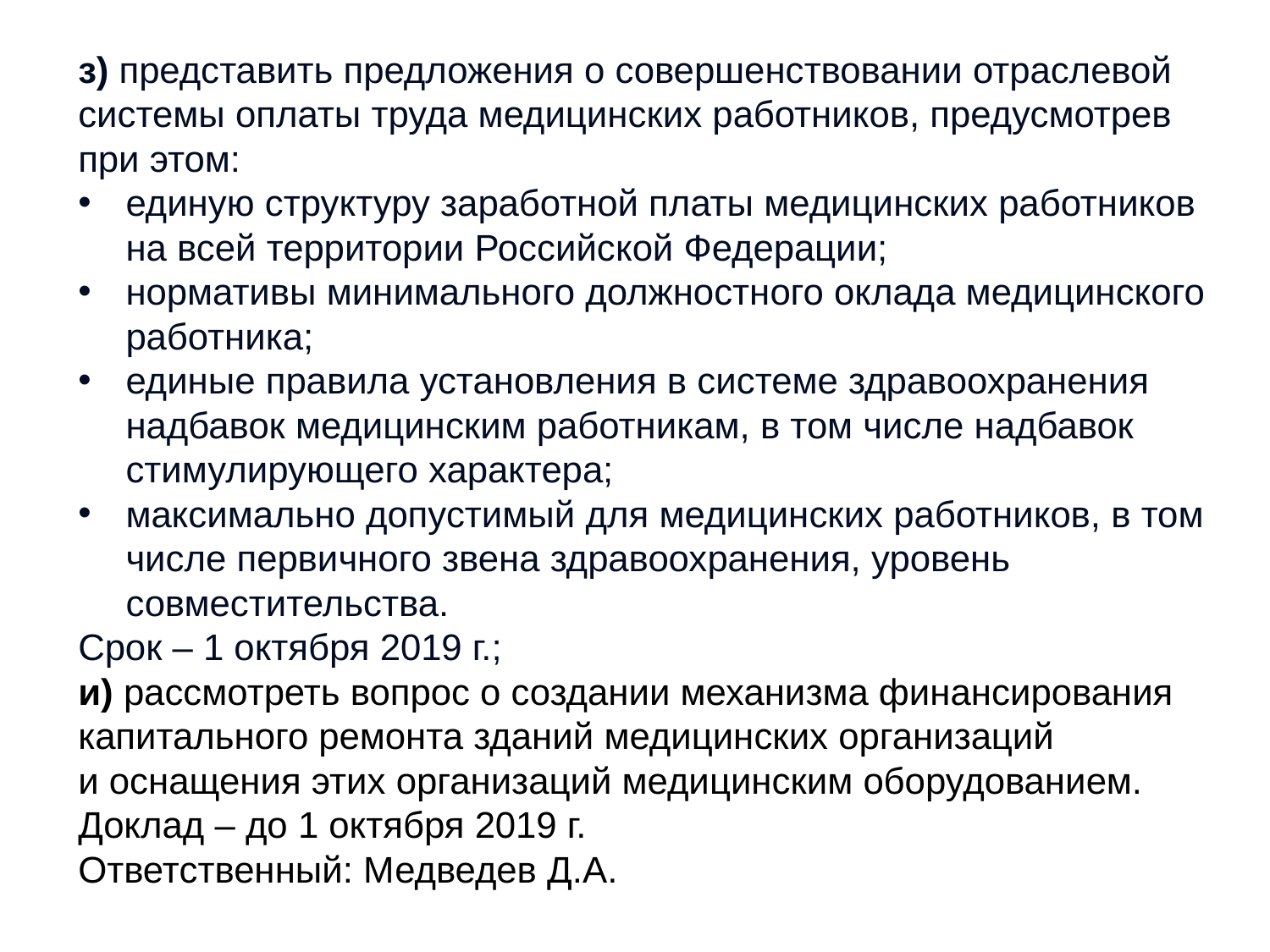

з) представить предложения о совершенствовании отраслевой системы оплаты труда медицинских работников, предусмотрев при этом:
единую структуру заработной платы медицинских работников на всей территории Российской Федерации;
нормативы минимального должностного оклада медицинского работника;
единые правила установления в системе здравоохранения надбавок медицинским работникам, в том числе надбавок стимулирующего характера;
максимально допустимый для медицинских работников, в том числе первичного звена здравоохранения, уровень совместительства.
Срок – 1 октября 2019 г.;
и) рассмотреть вопрос о создании механизма финансирования капитального ремонта зданий медицинских организаций и оснащения этих организаций медицинским оборудованием.
Доклад – до 1 октября 2019 г.
Ответственный: Медведев Д.А.